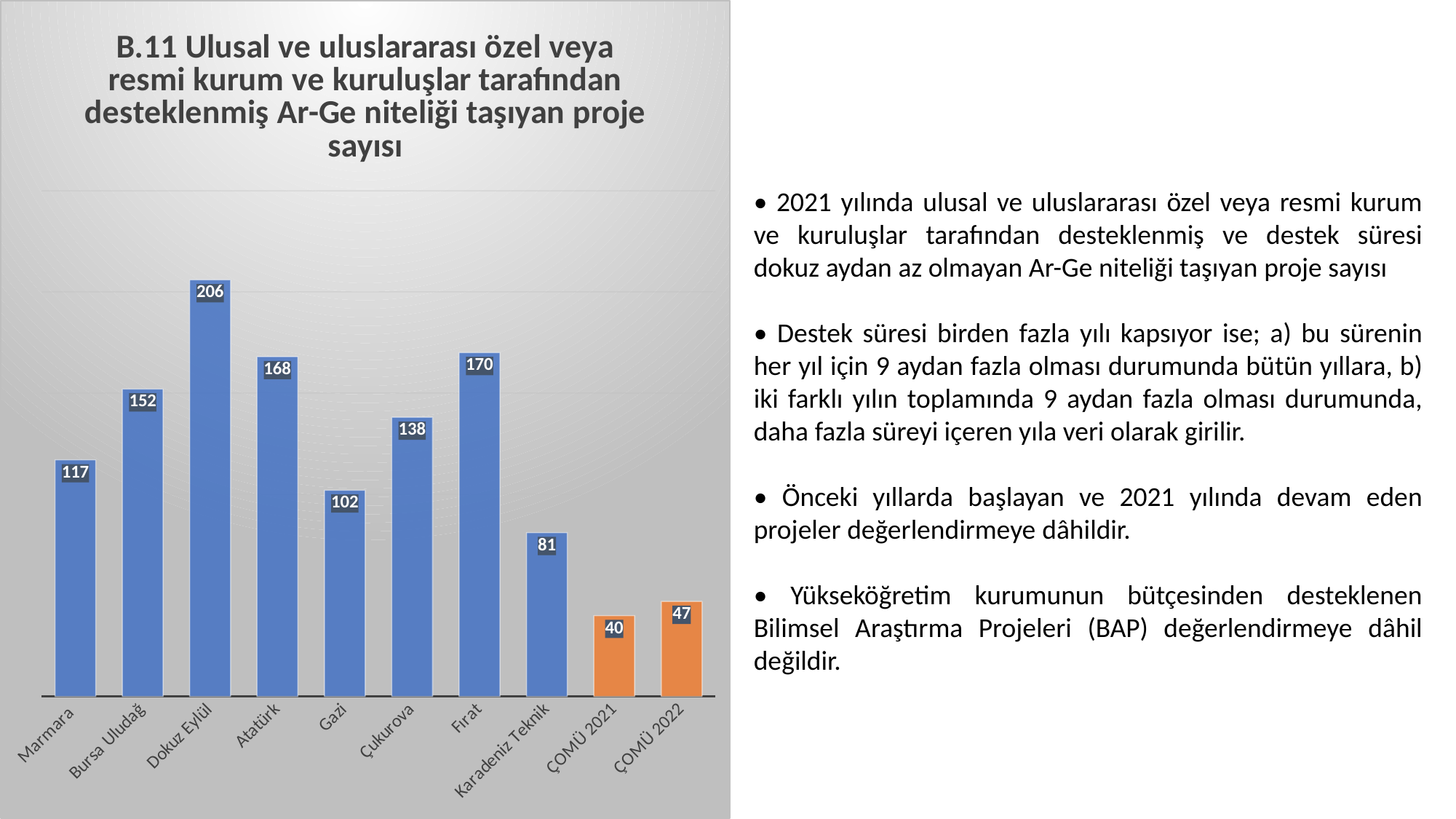

### Chart:

| Category | B.11 Ulusal ve uluslararası özel veya resmi kurum ve kuruluşlar tarafından desteklenmiş Ar-Ge niteliği taşıyan proje sayısı |
|---|---|
| Marmara  | 117.0 |
| Bursa Uludağ | 152.0 |
| Dokuz Eylül | 206.0 |
| Atatürk | 168.0 |
| Gazi | 102.0 |
| Çukurova | 138.0 |
| Fırat | 170.0 |
| Karadeniz Teknik | 81.0 |
| ÇOMÜ 2021 | 40.0 |
| ÇOMÜ 2022 | 47.0 |
• 2021 yılında ulusal ve uluslararası özel veya resmi kurum ve kuruluşlar tarafından desteklenmiş ve destek süresi dokuz aydan az olmayan Ar-Ge niteliği taşıyan proje sayısı

• Destek süresi birden fazla yılı kapsıyor ise; a) bu sürenin her yıl için 9 aydan fazla olması durumunda bütün yıllara, b) iki farklı yılın toplamında 9 aydan fazla olması durumunda, daha fazla süreyi içeren yıla veri olarak girilir.

• Önceki yıllarda başlayan ve 2021 yılında devam eden projeler değerlendirmeye dâhildir.

• Yükseköğretim kurumunun bütçesinden desteklenen Bilimsel Araştırma Projeleri (BAP) değerlendirmeye dâhil değildir.